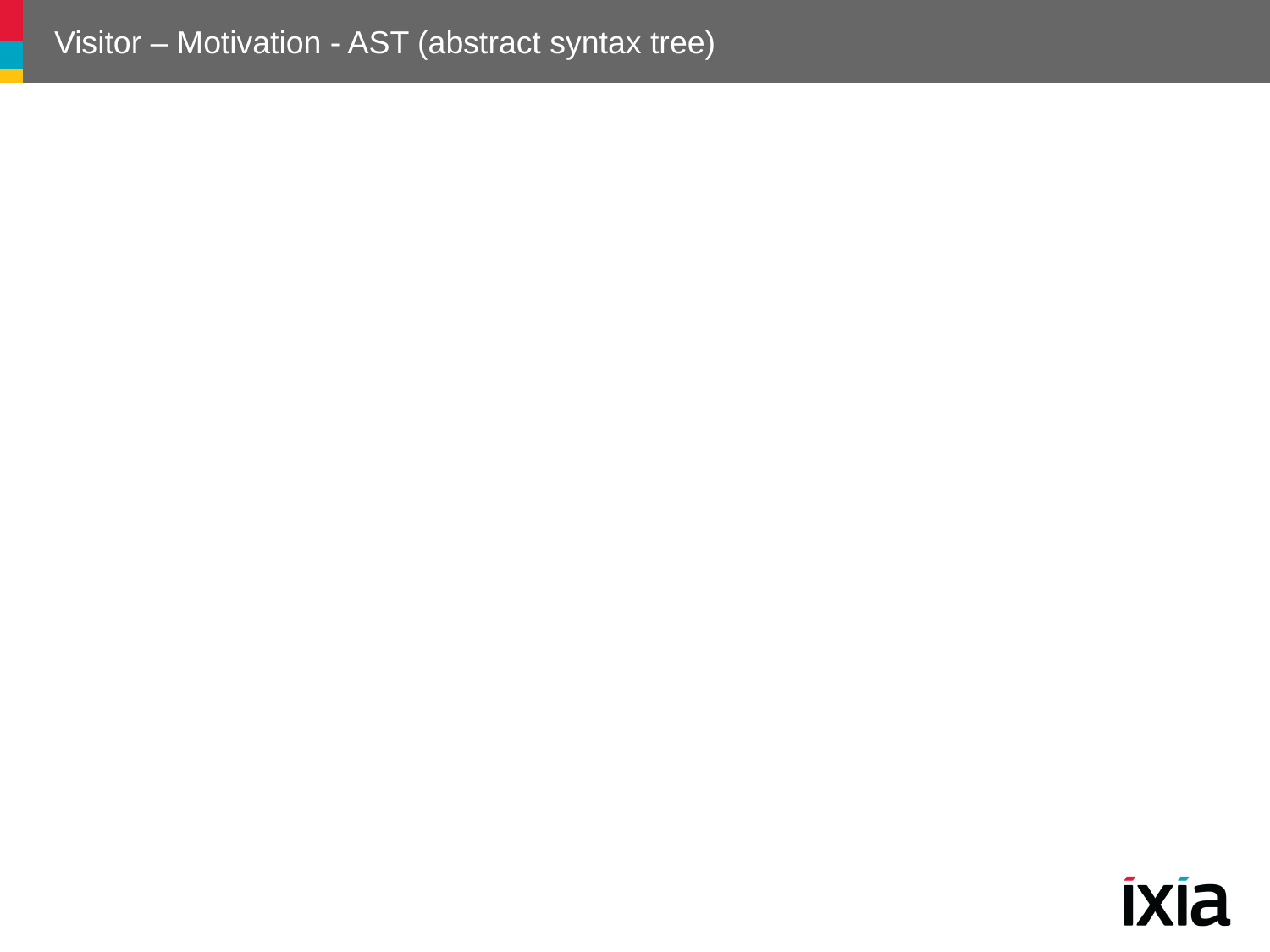

# Visitor – Motivation - AST (abstract syntax tree)
Example: Compiler
Represents programs as abstract syntax trees
Goal
Allow different operations to be applied on the AST nodes (e.g. type-checking, flow analysis, pretty-printing etc.)
Problem
Not every operation makes sense for each node type
Solution
Package related operations from each class in a separate object, called a visitor
Pass it to elements of the AST as it's traversed

64